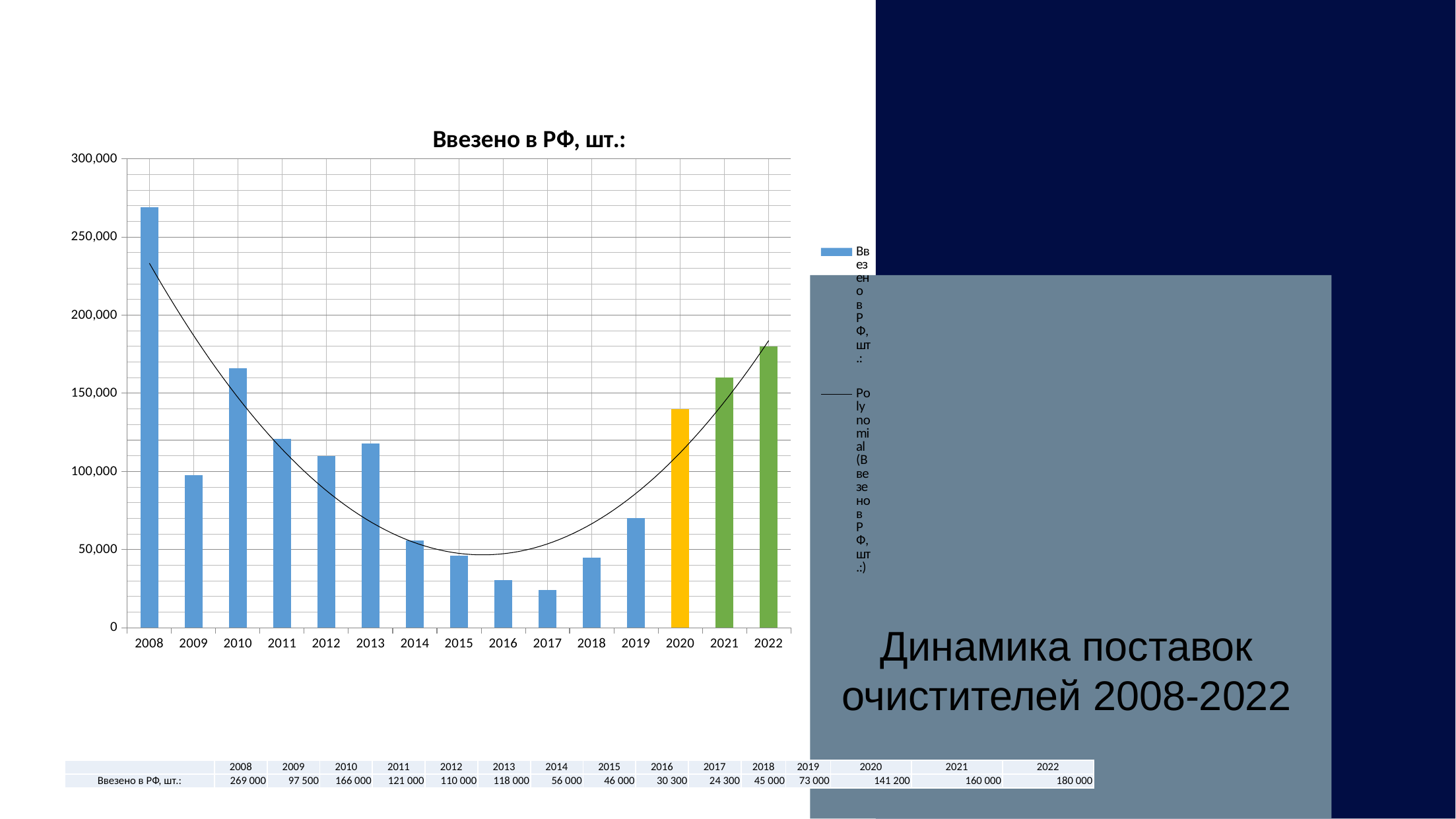

### Chart:

| Category | Ввезено в РФ, шт.: |
|---|---|
| 2008 | 269000.0 |
| 2009 | 97500.0 |
| 2010 | 166000.0 |
| 2011 | 121000.0 |
| 2012 | 110000.0 |
| 2013 | 118000.0 |
| 2014 | 56000.0 |
| 2015 | 46000.0 |
| 2016 | 30300.0 |
| 2017 | 24300.0 |
| 2018 | 45000.0 |
| 2019 | 70000.0 |
| 2020 | 140000.0 |
| 2021 | 160000.0 |
| 2022 | 180000.0 |
Динамика поставок очистителей 2008-2022
|  | 2008 | 2009 | 2010 | 2011 | 2012 | 2013 | 2014 | 2015 | 2016 | 2017 | 2018 | 2019 | 2020 | 2021 | 2022 |
| --- | --- | --- | --- | --- | --- | --- | --- | --- | --- | --- | --- | --- | --- | --- | --- |
| Ввезено в РФ, шт.: | 269 000 | 97 500 | 166 000 | 121 000 | 110 000 | 118 000 | 56 000 | 46 000 | 30 300 | 24 300 | 45 000 | 73 000 | 141 200 | 160 000 | 180 000 |